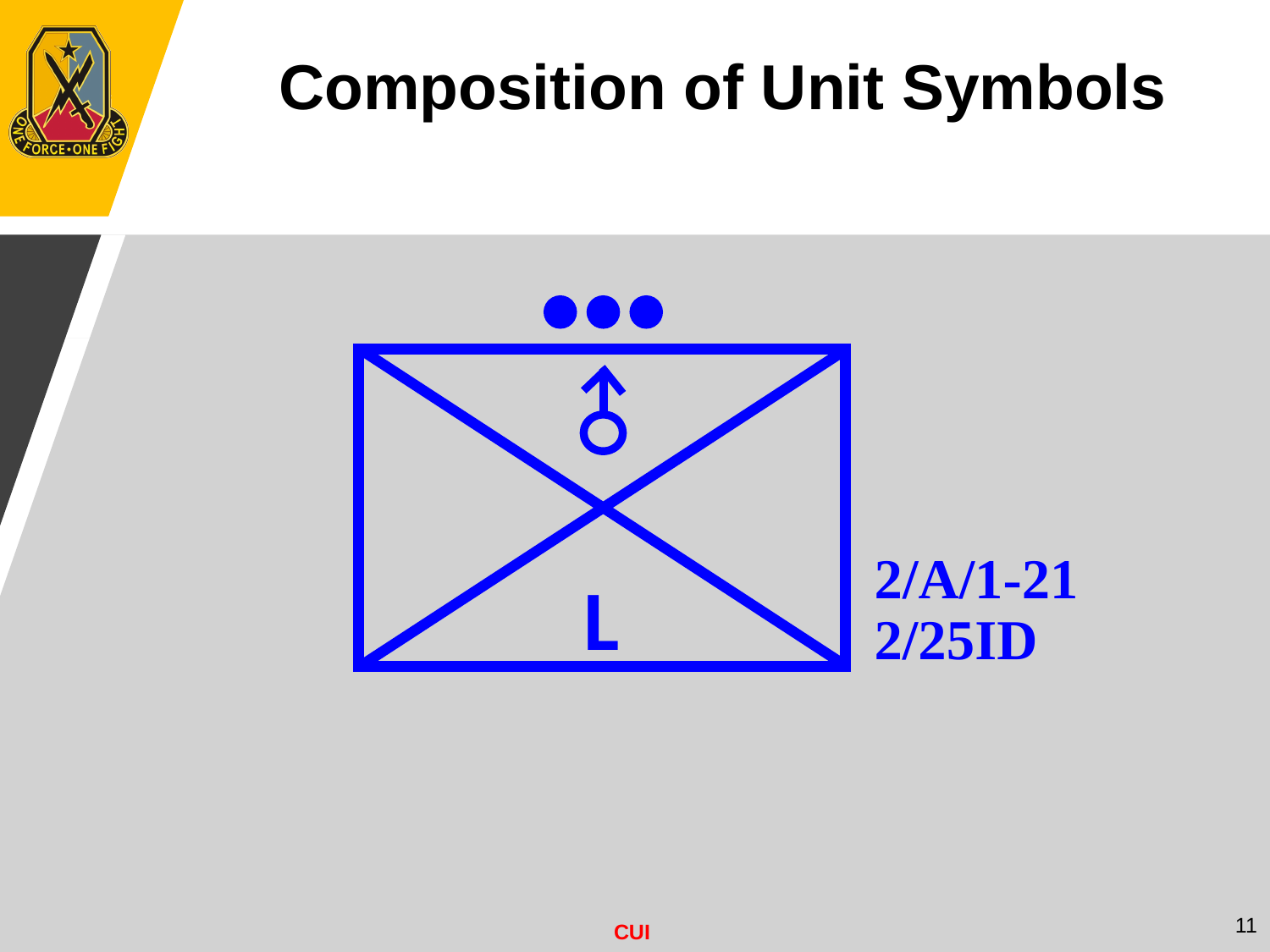

# Composition of Unit Symbols

2/A/1-21
L
2/25ID
11